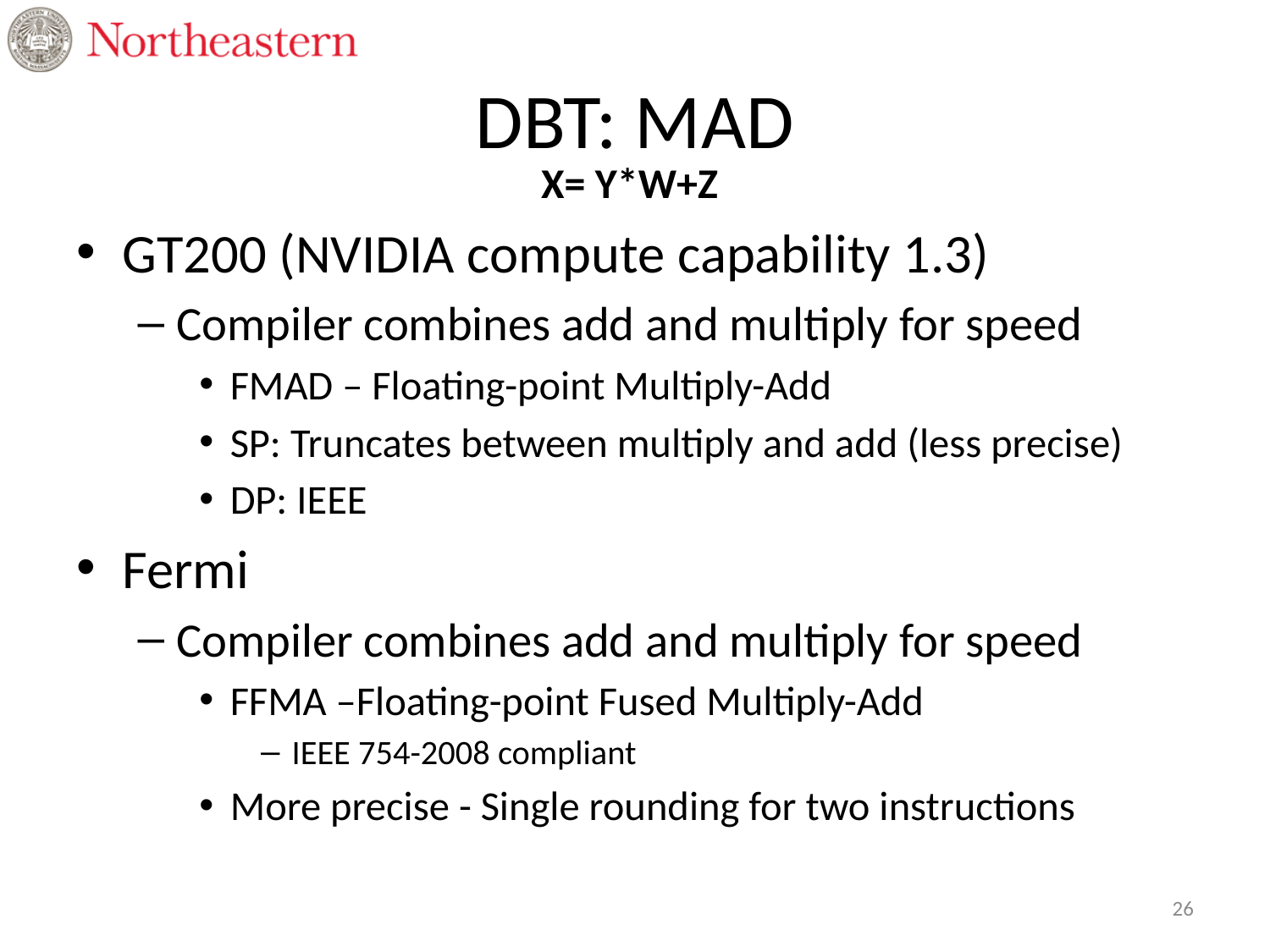

# DBT: MAD
X= Y*W+Z
GT200 (NVIDIA compute capability 1.3)
Compiler combines add and multiply for speed
FMAD – Floating-point Multiply-Add
SP: Truncates between multiply and add (less precise)
DP: IEEE
Fermi
Compiler combines add and multiply for speed
FFMA –Floating-point Fused Multiply-Add
IEEE 754-2008 compliant
More precise - Single rounding for two instructions

26